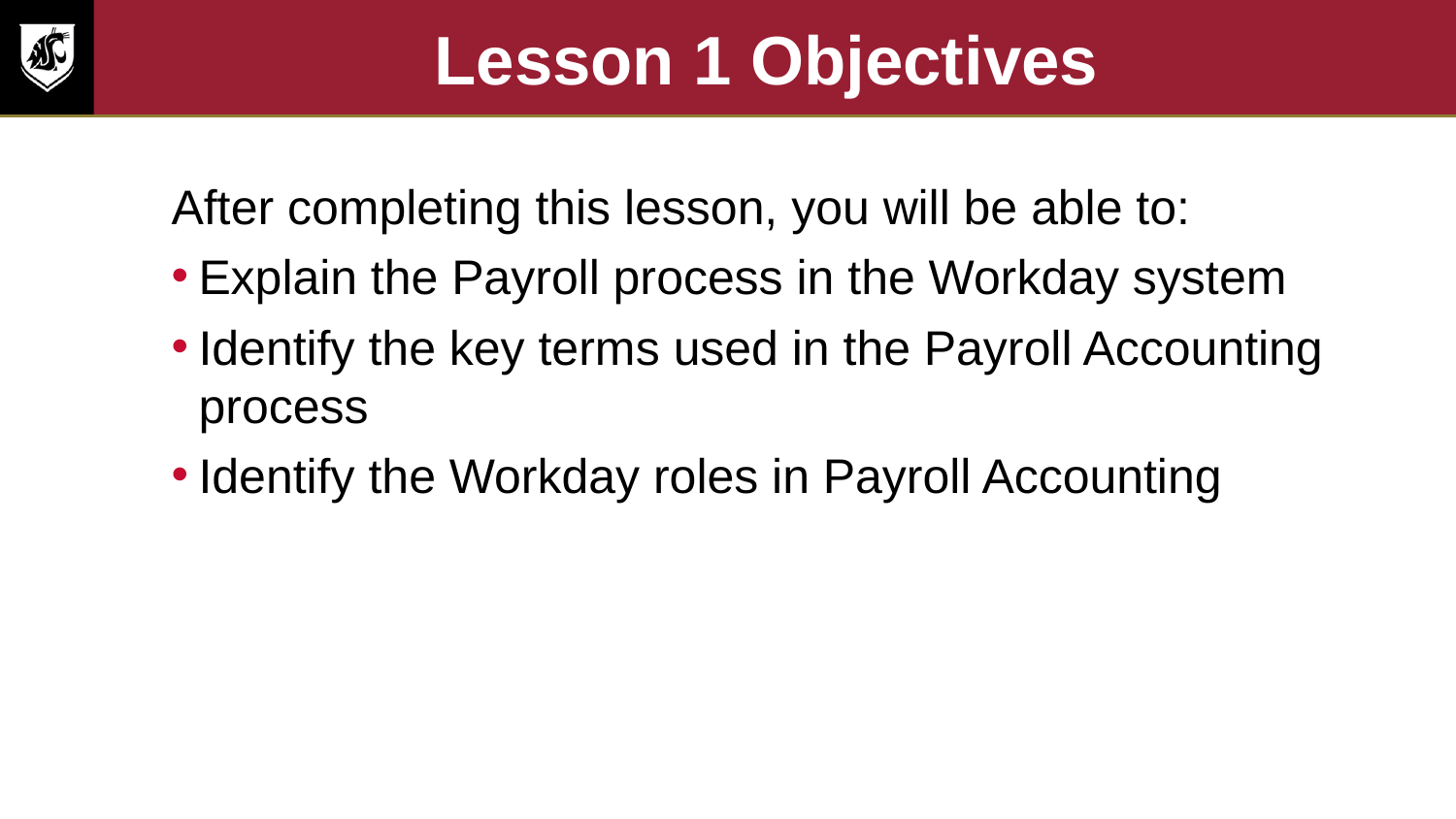

# Lesson 1 Objectives
After completing this lesson, you will be able to:
Explain the Payroll process in the Workday system
Identify the key terms used in the Payroll Accounting process
Identify the Workday roles in Payroll Accounting